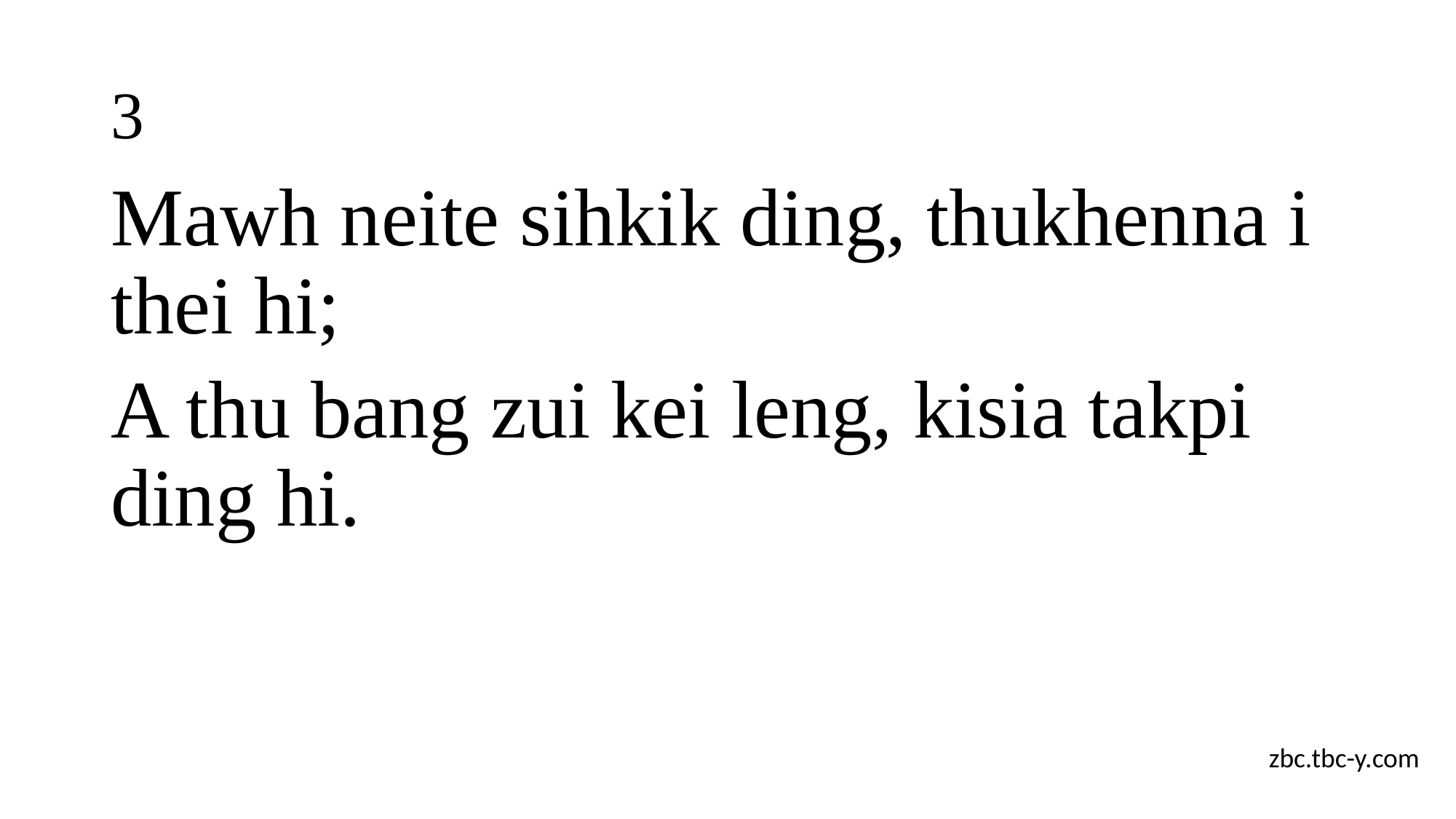

# 3
Mawh neite sihkik ding, thukhenna i thei hi;
A thu bang zui kei leng, kisia takpi ding hi.

zbc.tbc-y.com